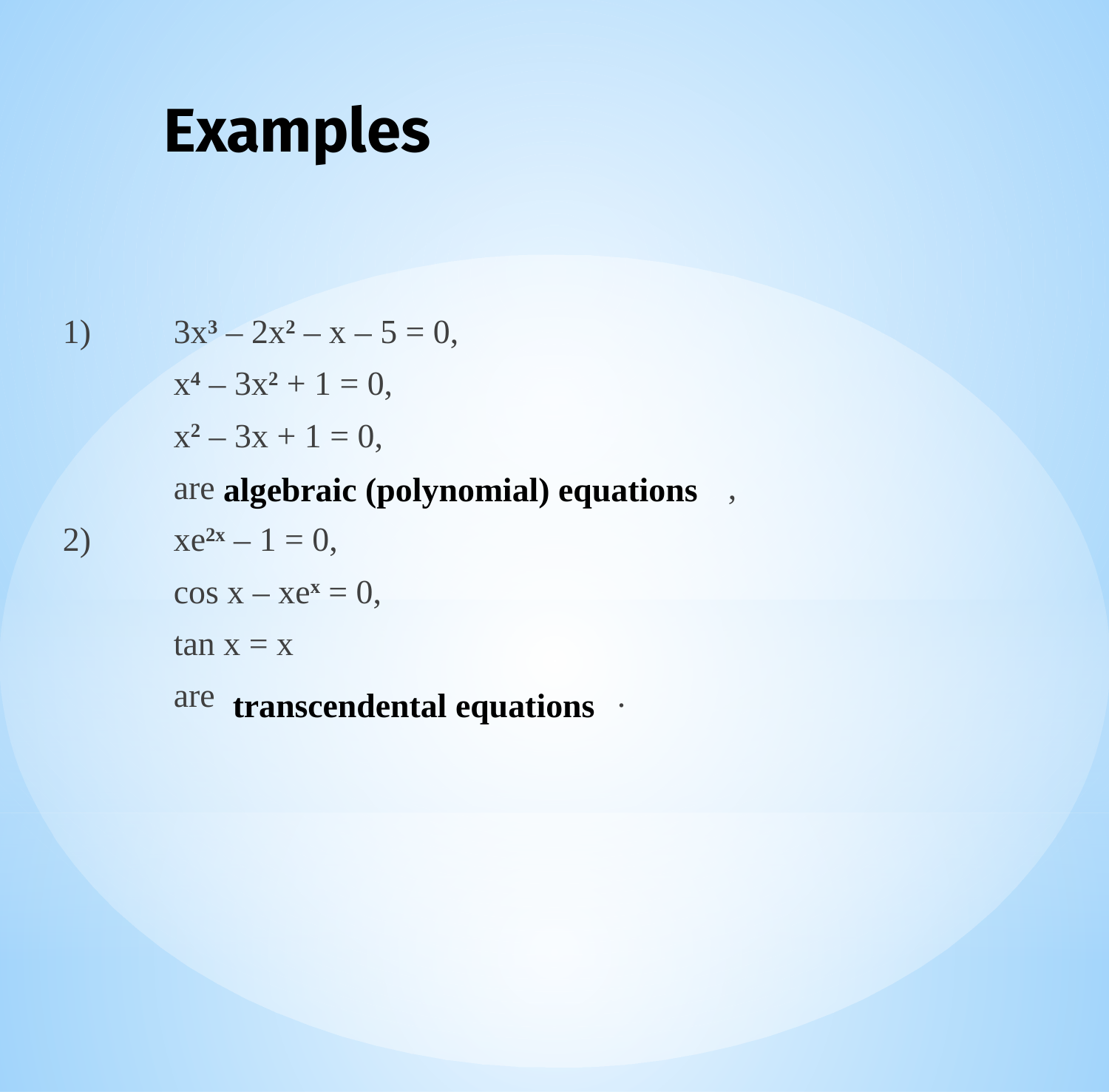

# Examples
1)	3x3 – 2x2 – x – 5 = 0,
	x4 – 3x2 + 1 = 0,
	x2 – 3x + 1 = 0,
	are 					,
2)	xe2x – 1 = 0,
	cos x – xex = 0,
	tan x = x
	are				.
algebraic (polynomial) equations
transcendental equations